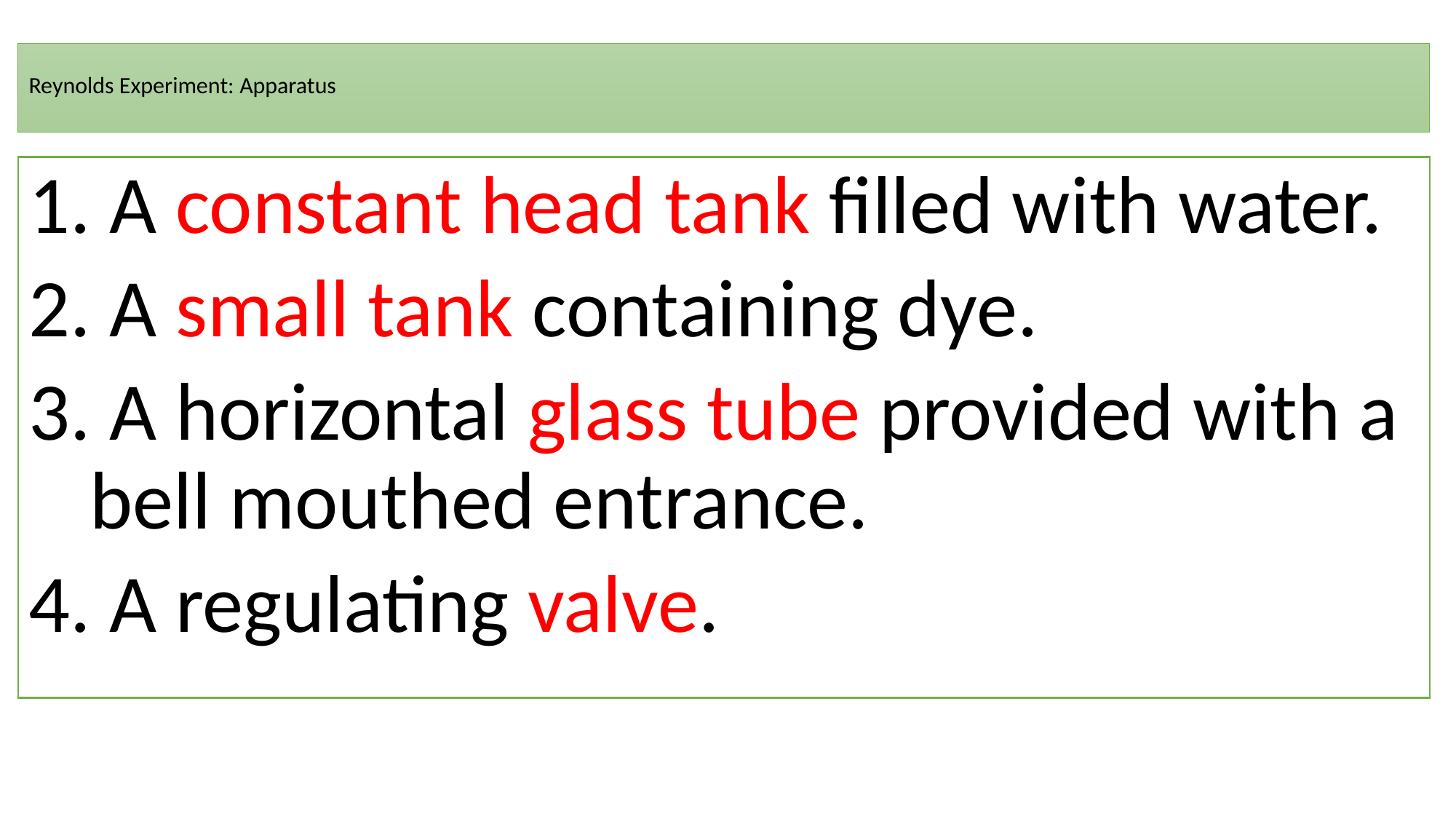

# Reynolds Experiment: Apparatus
 A constant head tank filled with water.
 A small tank containing dye.
 A horizontal glass tube provided with a bell mouthed entrance.
 A regulating valve.